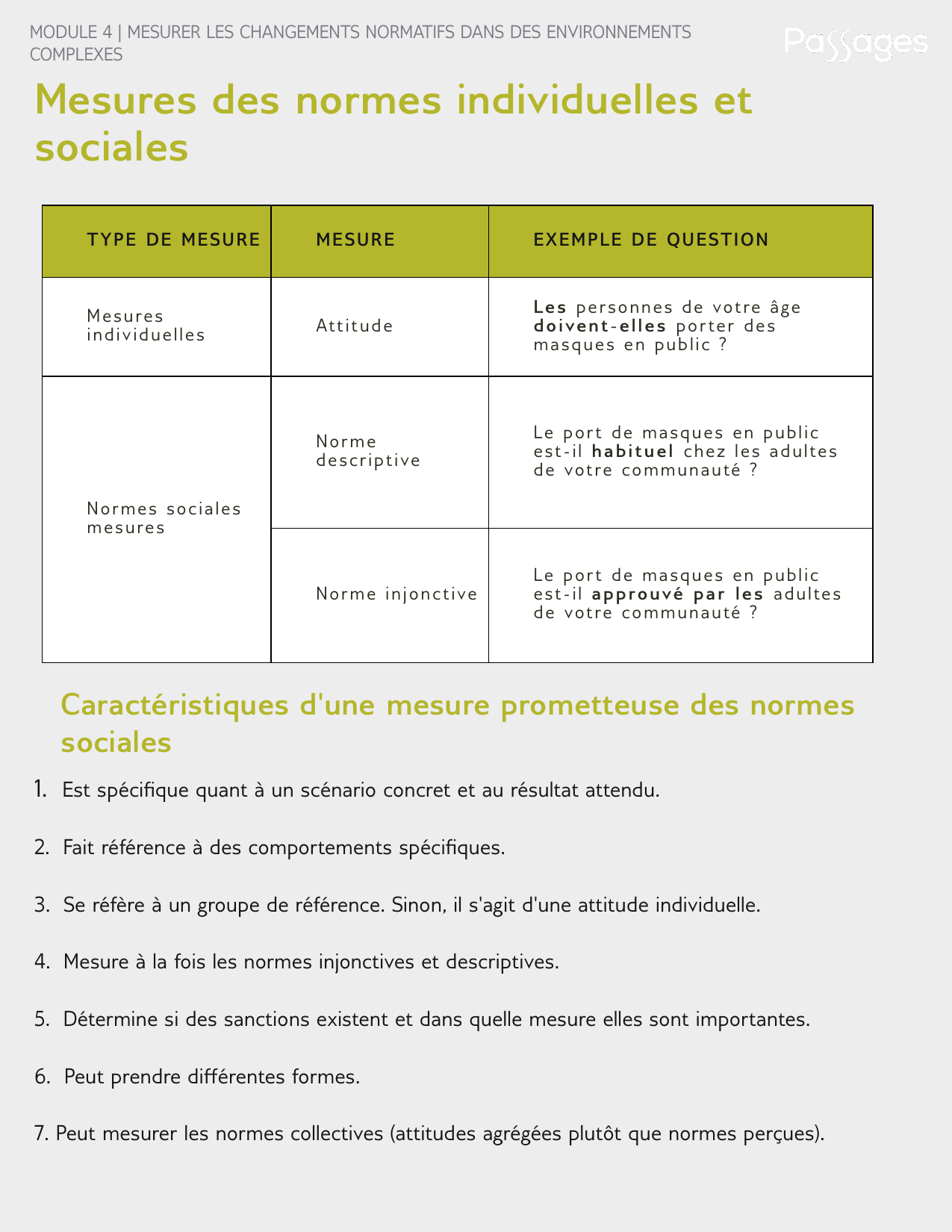

MODULE 4 | MESURER LES CHANGEMENTS NORMATIFS DANS DES ENVIRONNEMENTS COMPLEXES
Mesures des normes individuelles et sociales
| TYPE DE MESURE | MESURE | EXEMPLE DE QUESTION |
| --- | --- | --- |
| Mesures individuelles | Attitude | Les personnes de votre âge doivent-elles porter des masques en public ? |
| Normes sociales mesures | Norme descriptive | Le port de masques en public est-il habituel chez les adultes de votre communauté ? |
|  | Norme injonctive | Le port de masques en public est-il approuvé par les adultes de votre communauté ? |
Caractéristiques d'une mesure prometteuse des normes sociales
1.  Est spécifique quant à un scénario concret et au résultat attendu.
2.  Fait référence à des comportements spécifiques.
3.  Se réfère à un groupe de référence. Sinon, il s'agit d'une attitude individuelle.
4.  Mesure à la fois les normes injonctives et descriptives.
5.  Détermine si des sanctions existent et dans quelle mesure elles sont importantes.
6.  Peut prendre différentes formes.
7. Peut mesurer les normes collectives (attitudes agrégées plutôt que normes perçues).